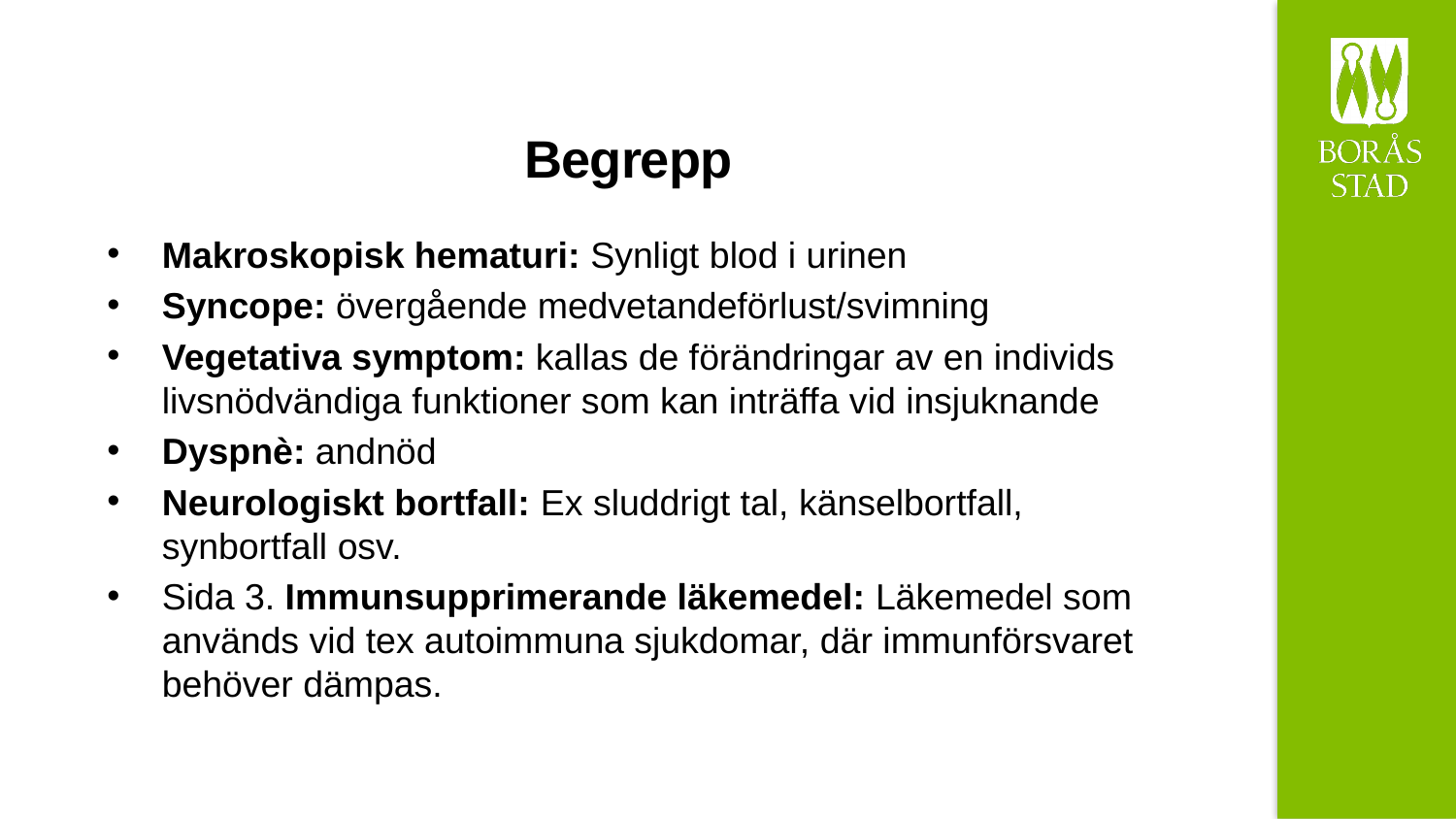

# Begrepp
Makroskopisk hematuri: Synligt blod i urinen
Syncope: övergående medvetandeförlust/svimning
Vegetativa symptom: kallas de förändringar av en individs livsnödvändiga funktioner som kan inträffa vid insjuknande
Dyspnè: andnöd
Neurologiskt bortfall: Ex sluddrigt tal, känselbortfall, synbortfall osv.
Sida 3. Immunsupprimerande läkemedel: Läkemedel som används vid tex autoimmuna sjukdomar, där immunförsvaret behöver dämpas.